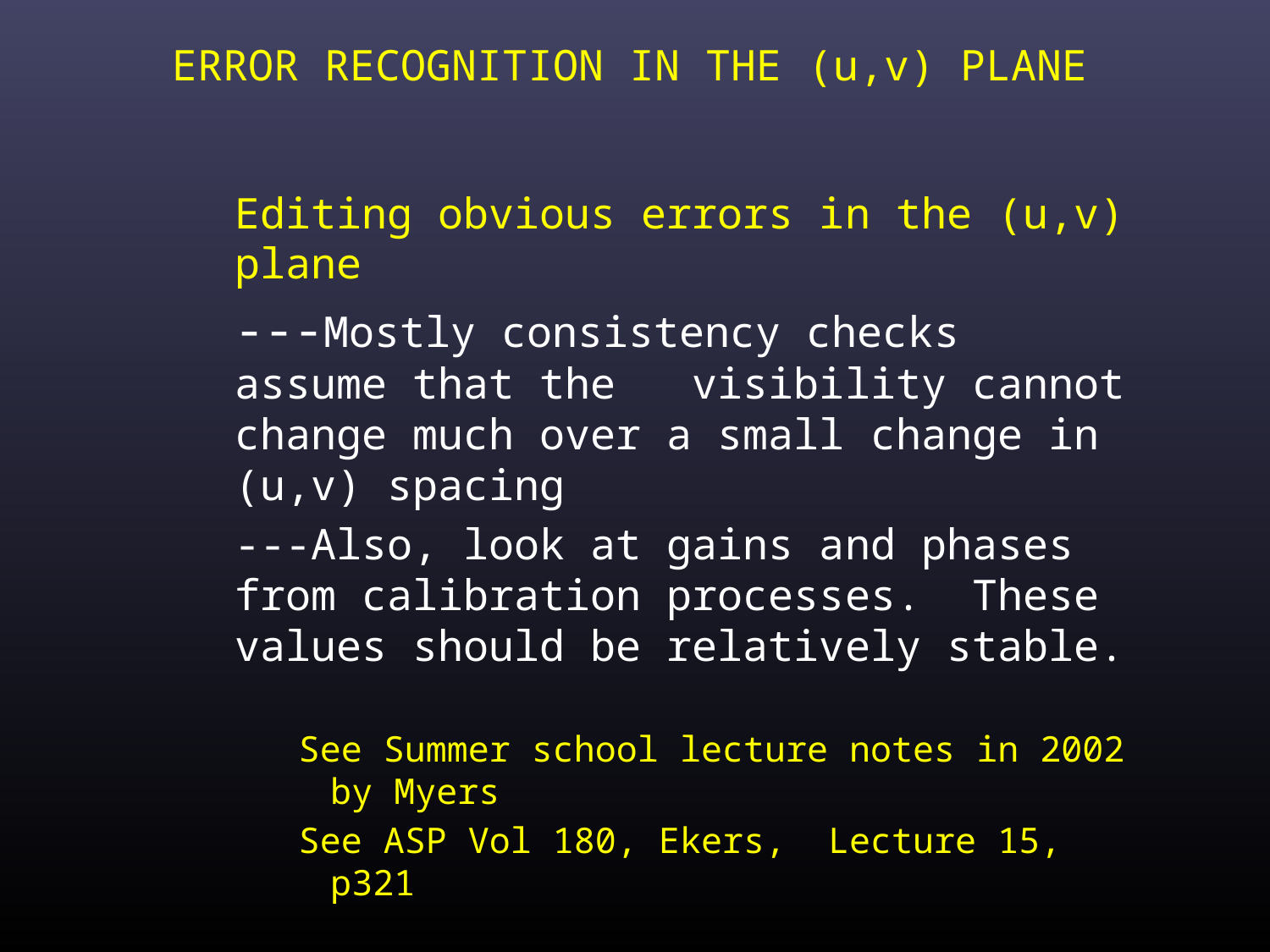

# ERROR RECOGNITION IN THE (u,v) PLANE
Editing obvious errors in the (u,v) plane
---Mostly consistency checks assume that the   visibility cannot change much over a small change in (u,v) spacing
---Also, look at gains and phases from calibration processes.  These values should be relatively stable.

See Summer school lecture notes in 2002 by Myers
See ASP Vol 180, Ekers,  Lecture 15, p321